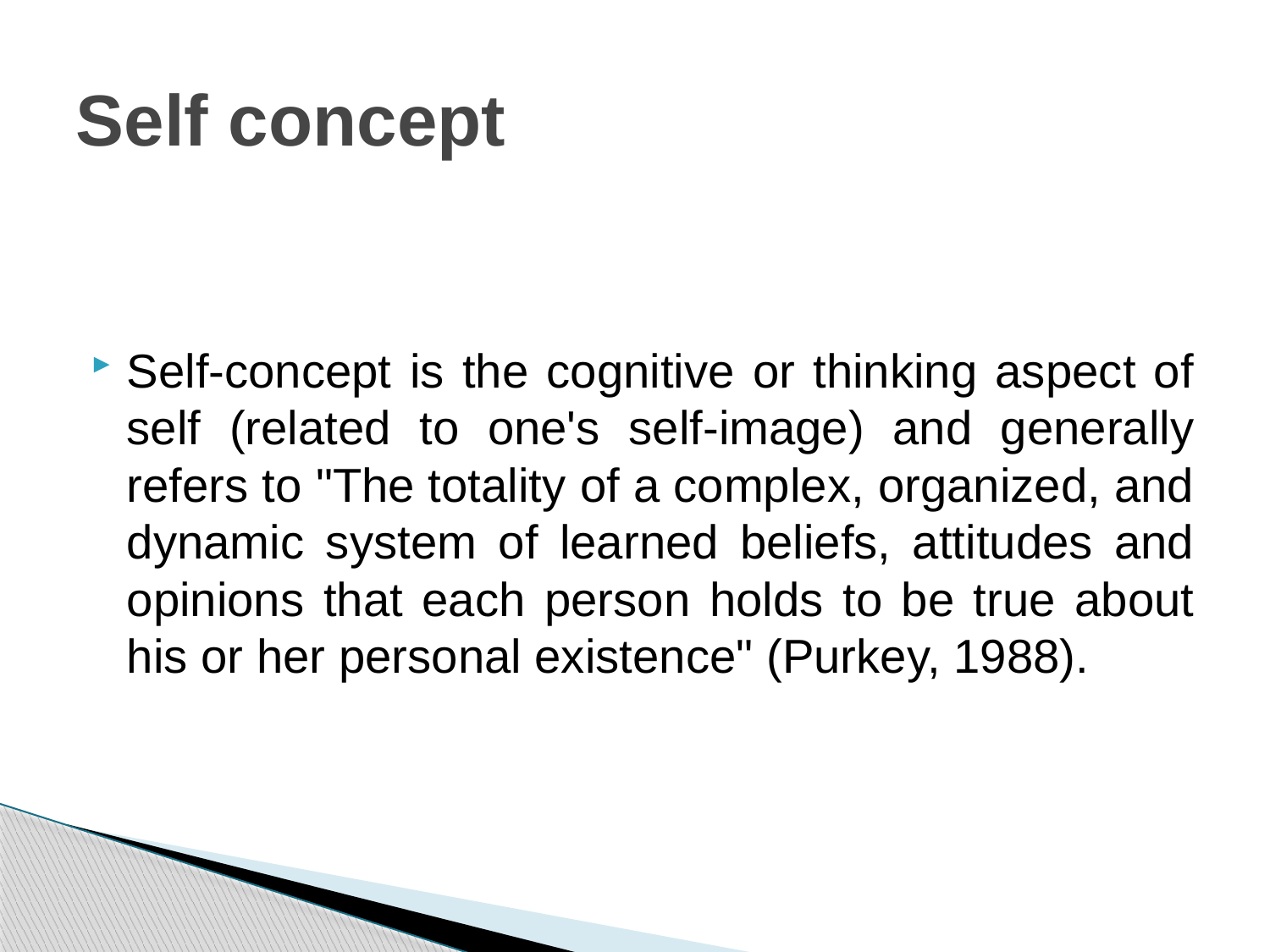

# Self concept

Self-concept is the cognitive or thinking aspect of self (related to one's self-image) and generally refers to "The totality of a complex, organized, and dynamic system of learned beliefs, attitudes and opinions that each person holds to be true about his or her personal existence" (Purkey, 1988).